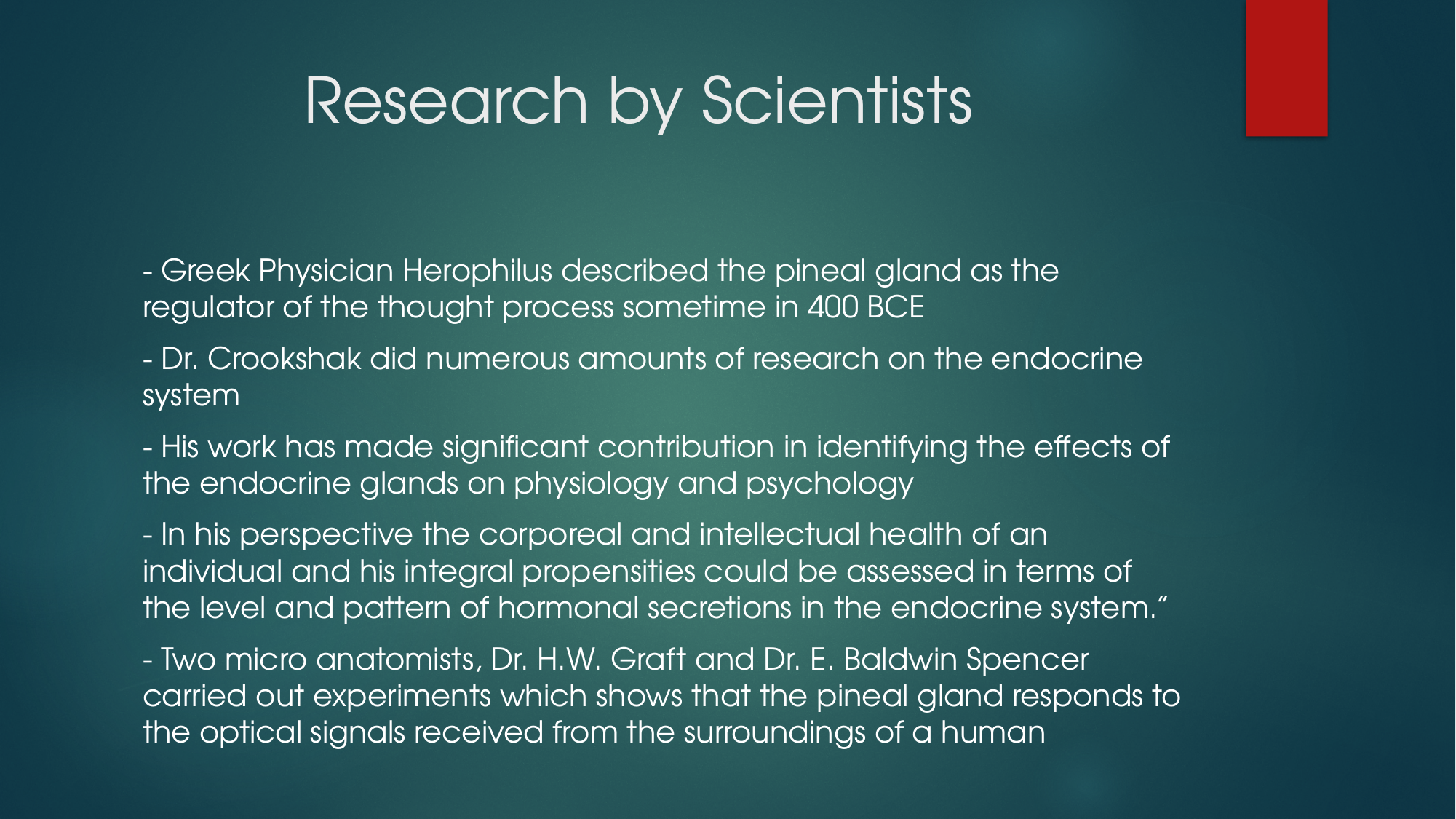

# Research by Scientists
- Greek Physician Herophilus described the pineal gland as the regulator of the thought process sometime in 400 BCE
- Dr. Crookshak did numerous amounts of research on the endocrine system
- His work has made significant contribution in identifying the effects of the endocrine glands on physiology and psychology
- In his perspective the corporeal and intellectual health of an individual and his integral propensities could be assessed in terms of the level and pattern of hormonal secretions in the endocrine system.”
- Two micro anatomists, Dr. H.W. Graft and Dr. E. Baldwin Spencer carried out experiments which shows that the pineal gland responds to the optical signals received from the surroundings of a human